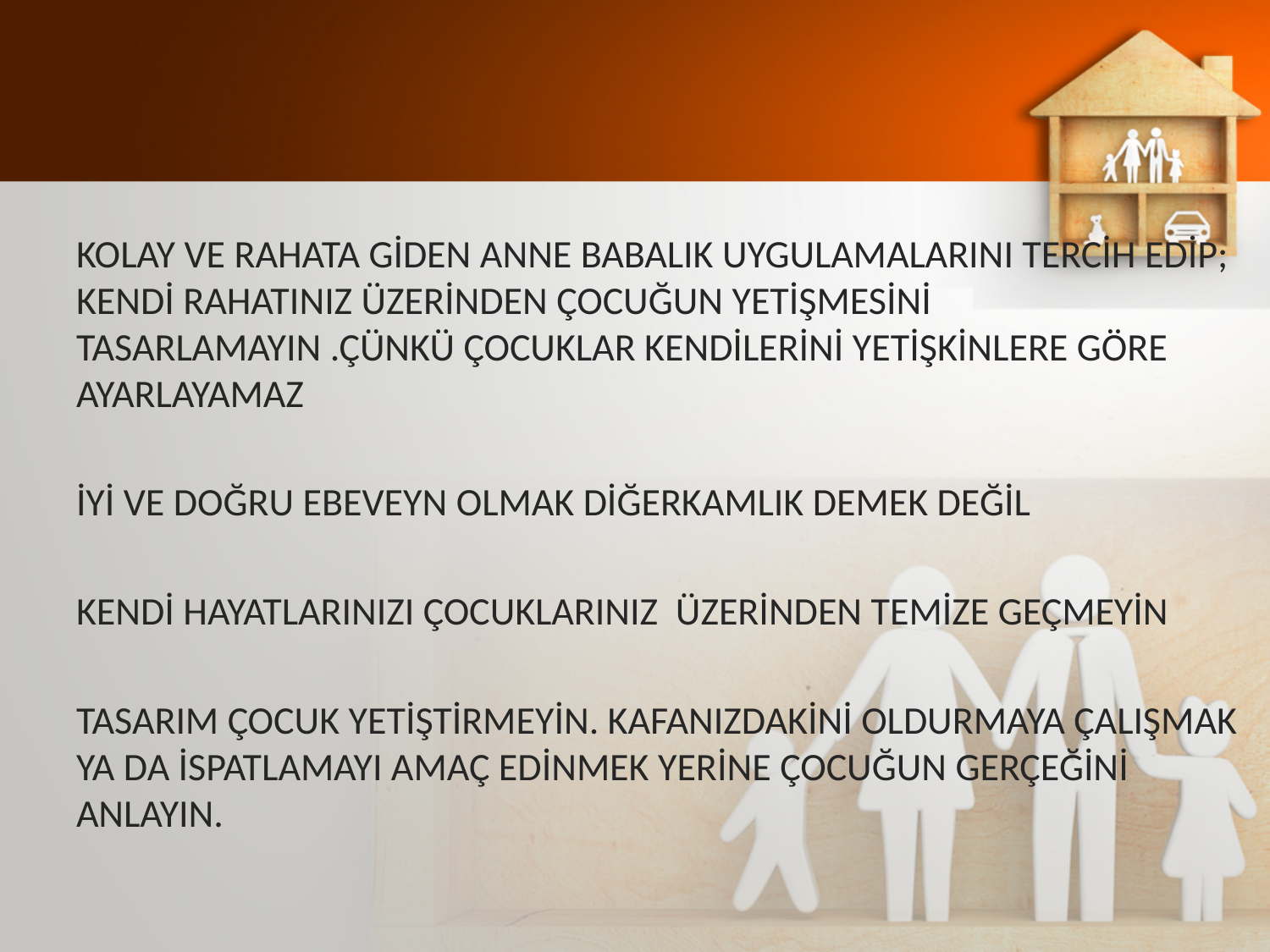

KOLAY VE RAHATA GİDEN ANNE BABALIK UYGULAMALARINI TERCİH EDİP; KENDİ RAHATINIZ ÜZERİNDEN ÇOCUĞUN YETİŞMESİNİ TASARLAMAYIN .ÇÜNKÜ ÇOCUKLAR KENDİLERİNİ YETİŞKİNLERE GÖRE AYARLAYAMAZ

İYİ VE DOĞRU EBEVEYN OLMAK DİĞERKAMLIK DEMEK DEĞİL

KENDİ HAYATLARINIZI ÇOCUKLARINIZ  ÜZERİNDEN TEMİZE GEÇMEYİN

TASARIM ÇOCUK YETİŞTİRMEYİN. KAFANIZDAKİNİ OLDURMAYA ÇALIŞMAK YA DA İSPATLAMAYI AMAÇ EDİNMEK YERİNE ÇOCUĞUN GERÇEĞİNİ ANLAYIN.